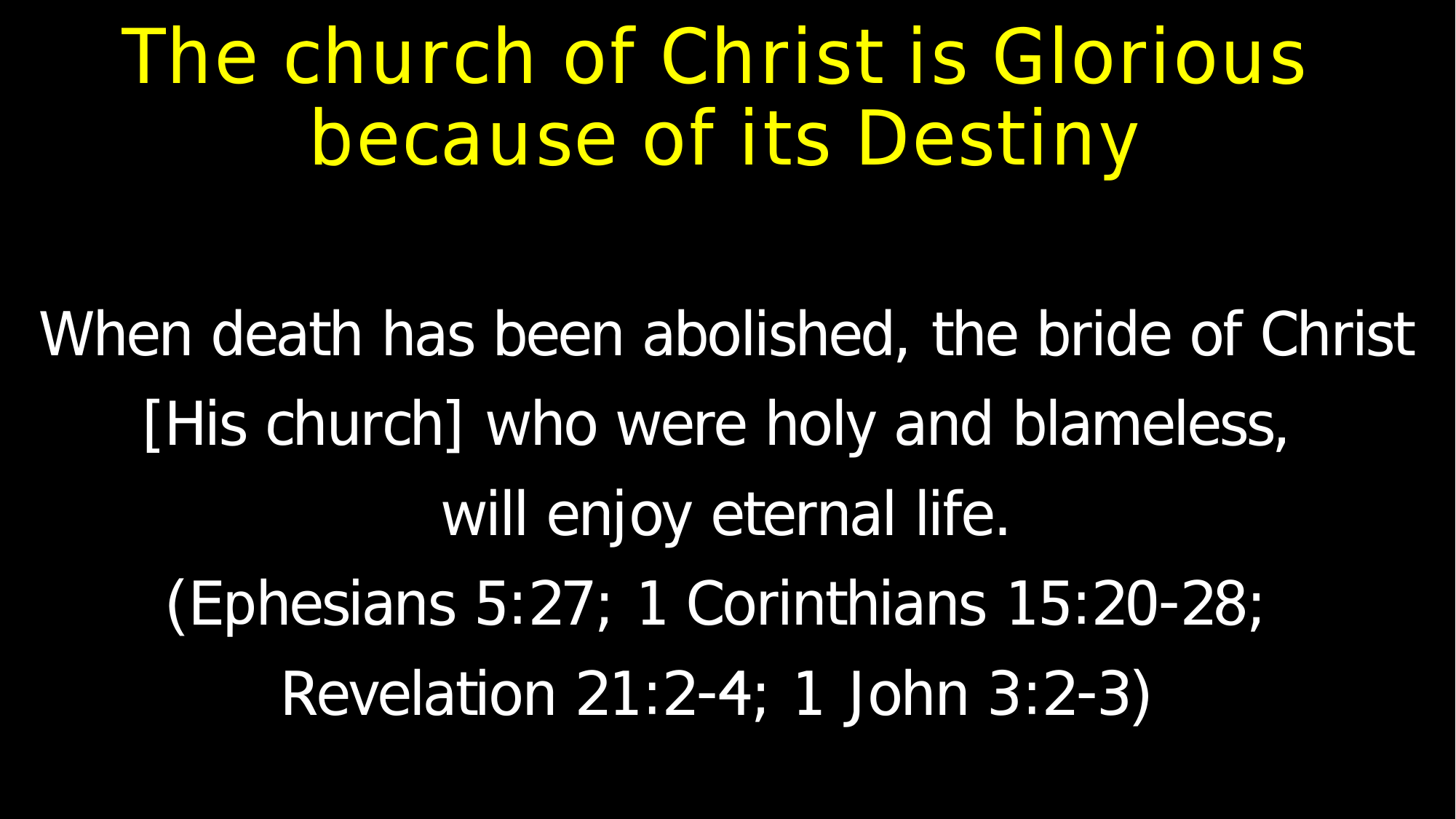

# The church of Christ is Glorious because of its Destiny

When death has been abolished, the bride of Christ
[His church] who were holy and blameless,
will enjoy eternal life.
(Ephesians 5:27; 1 Corinthians 15:20-28;
Revelation 21:2-4; 1 John 3:2-3)